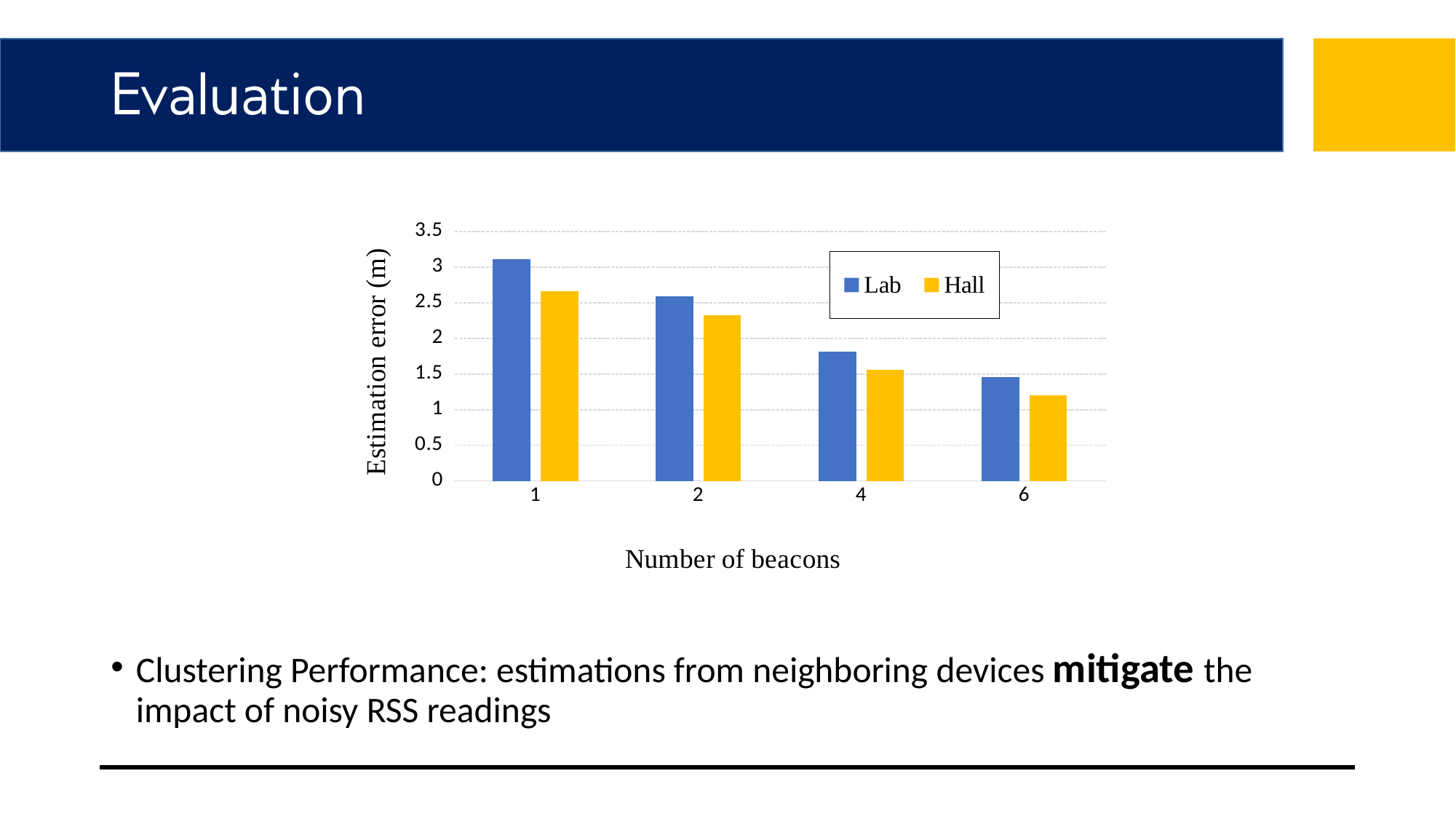

# Evaluation

### Chart

| Category | Lab | Hall |
|---|---|---|
| 1.0 | 3.11 | 2.661 |
| 2.0 | 2.592 | 2.322 |
| 4.0 | 1.811 | 1.556 |
| 6.0 | 1.453 | 1.198 |
Clustering Performance: estimations from neighboring devices mitigate the impact of noisy RSS readings